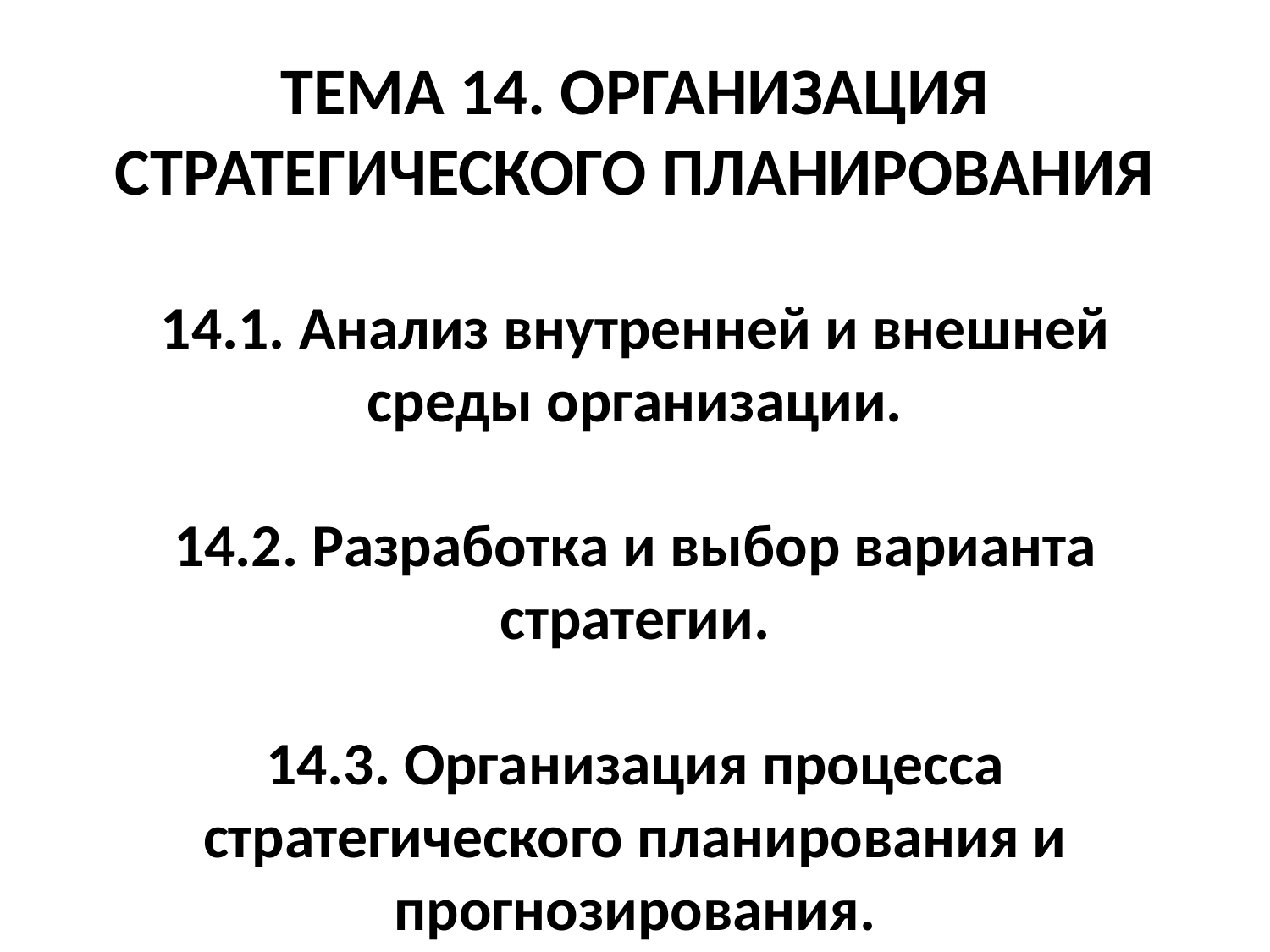

# ТЕМА 14. ОРГАНИЗАЦИЯ СТРАТЕГИЧЕСКОГО ПЛАНИРОВАНИЯ   14.1. Анализ внутренней и внешней среды организации. 14.2. Разработка и выбор варианта стратегии. 14.3. Организация процесса стратегического планирования и прогнозирования.